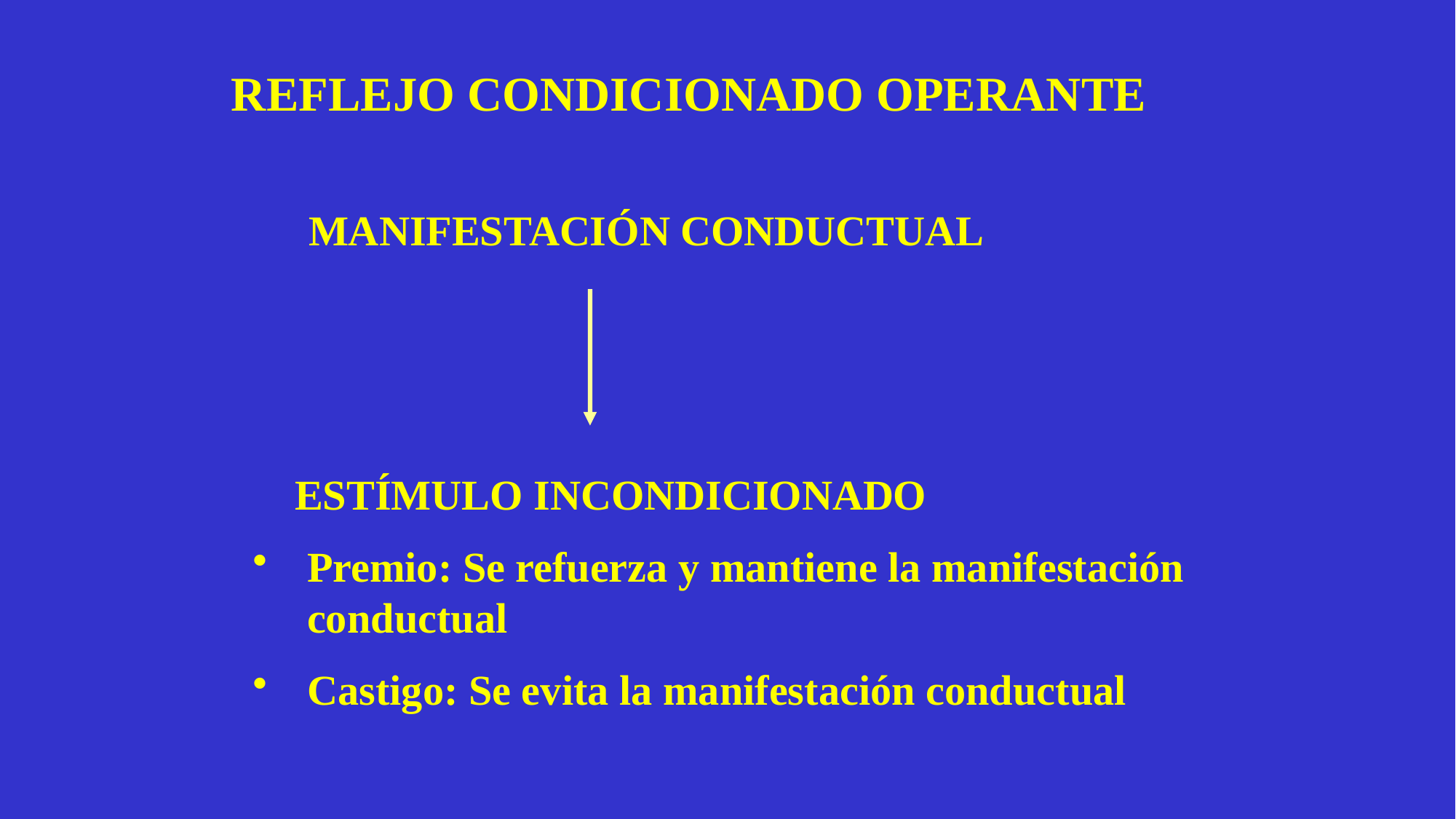

REFLEJO CONDICIONADO OPERANTE
MANIFESTACIÓN CONDUCTUAL

    ESTÍMULO INCONDICIONADO
Premio: Se refuerza y mantiene la manifestación conductual
Castigo: Se evita la manifestación conductual